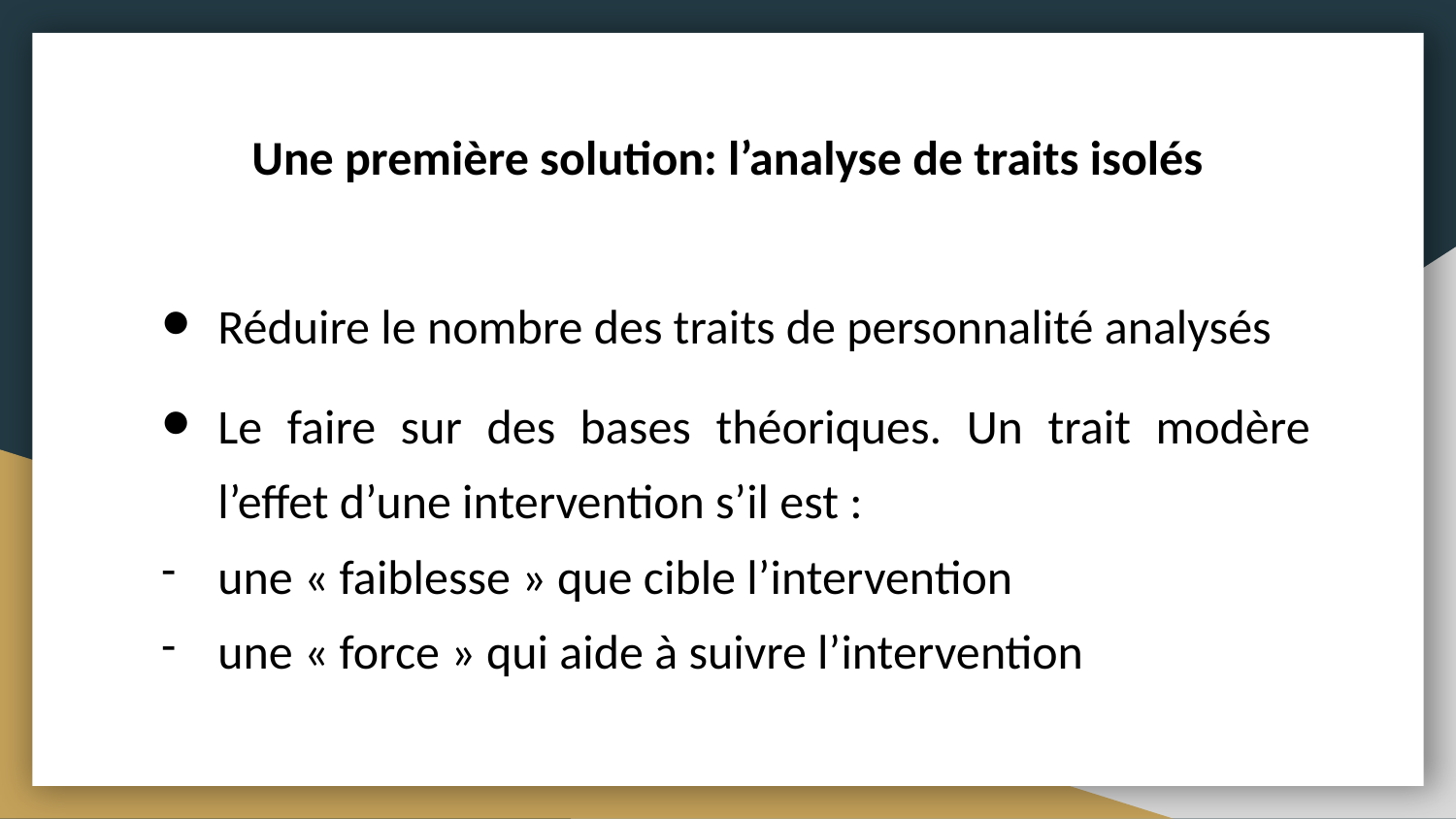

# Une première solution: l’analyse de traits isolés
Réduire le nombre des traits de personnalité analysés

Le faire sur des bases théoriques. Un trait modère l’effet d’une intervention s’il est :
une « faiblesse » que cible l’intervention
une « force » qui aide à suivre l’intervention